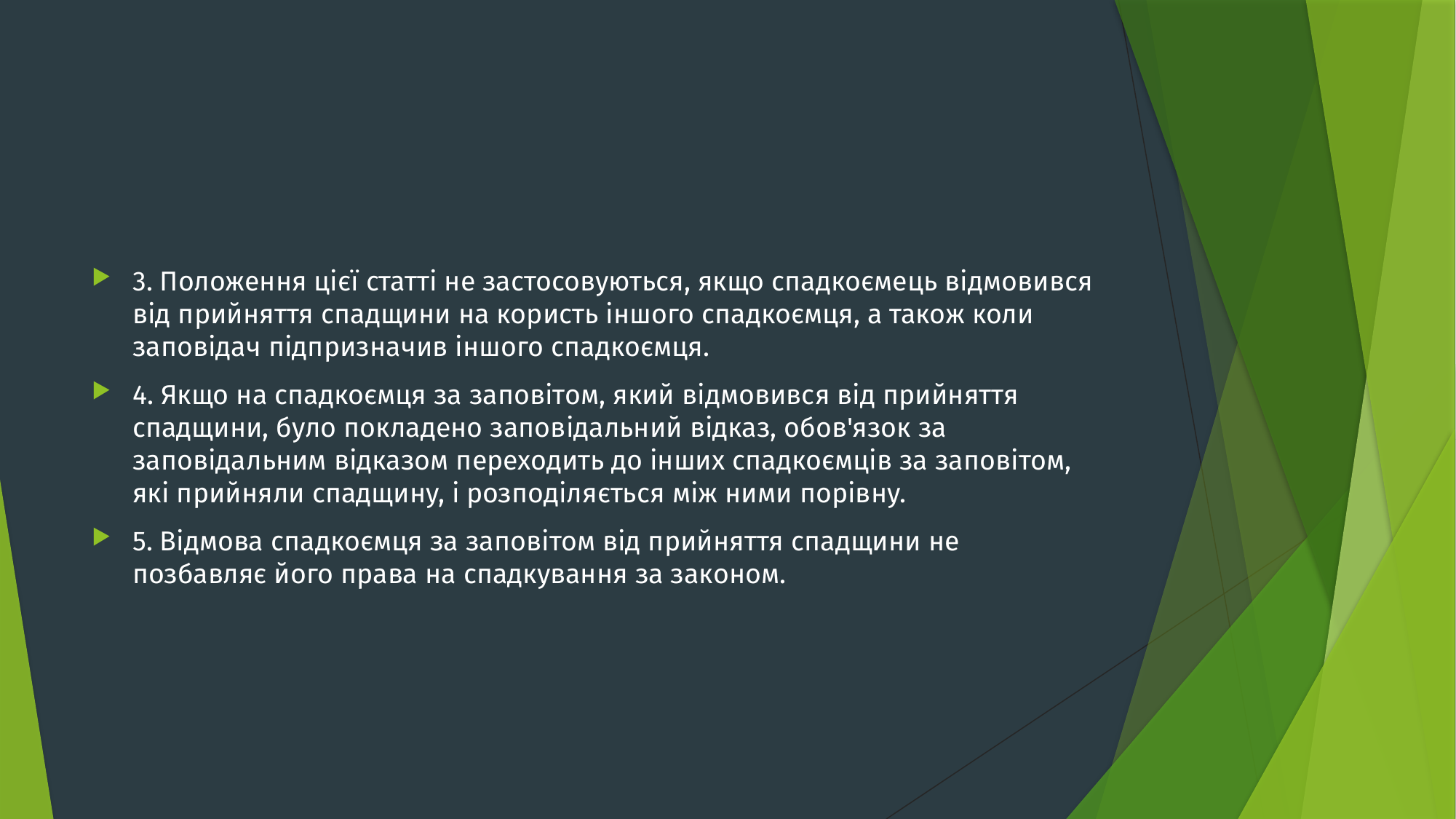

#
3. Положення цієї статті не застосовуються, якщо спадкоємець відмовився від прийняття спадщини на користь іншого спадкоємця, а також коли заповідач підпризначив іншого спадкоємця.
4. Якщо на спадкоємця за заповітом, який відмовився від прийняття спадщини, було покладено заповідальний відказ, обов'язок за заповідальним відказом переходить до інших спадкоємців за заповітом, які прийняли спадщину, і розподіляється між ними порівну.
5. Відмова спадкоємця за заповітом від прийняття спадщини не позбавляє його права на спадкування за законом.